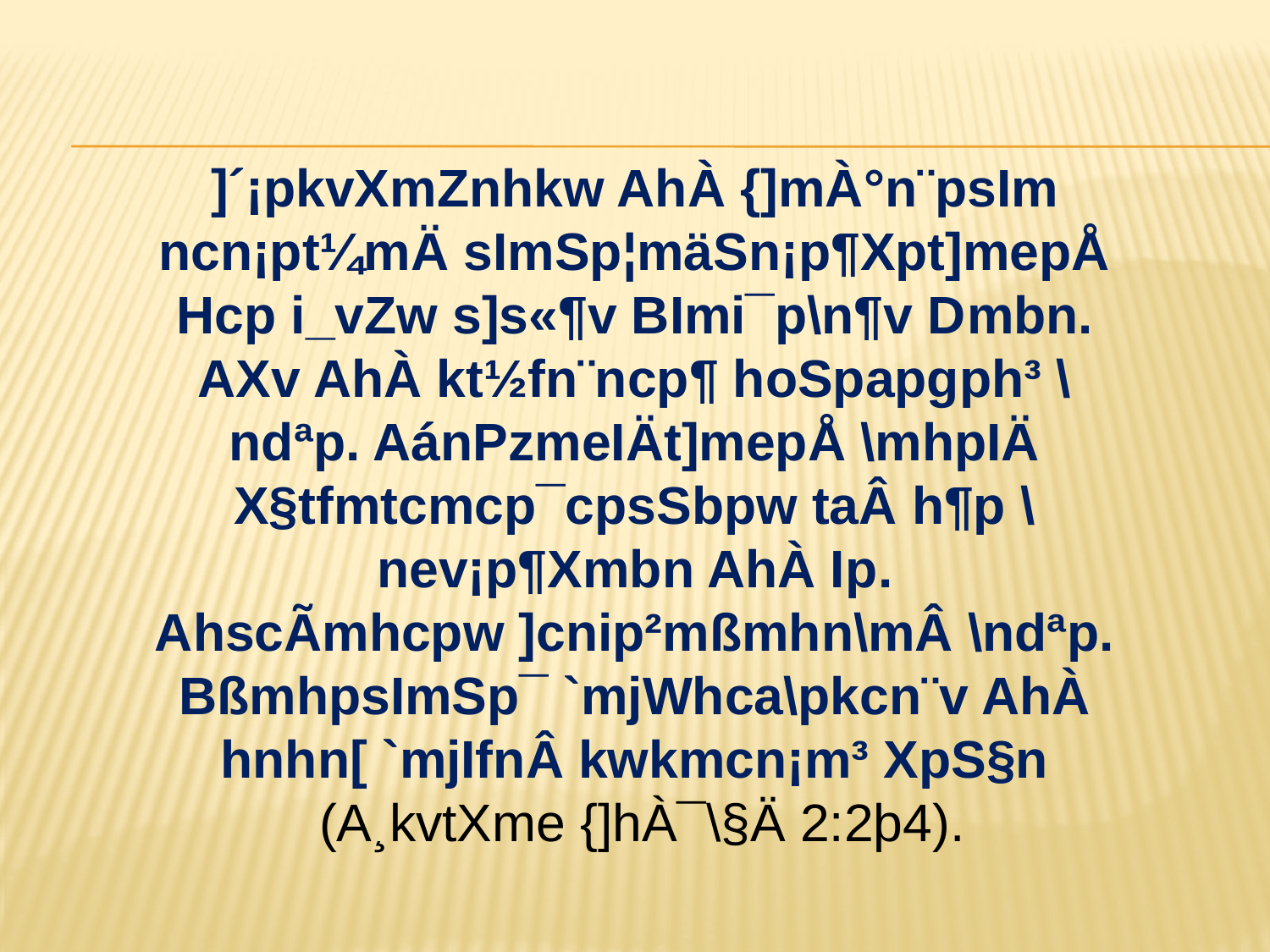

]´¡pkvXmZnhkw AhÀ {]mÀ°n¨psIm­ncn¡pt¼mÄ sImSp¦mäSn¡p¶Xpt]mepÅ Hcp i_vZw s]s«¶v BImi¯p\n¶v D­mbn. AXv AhÀ kt½fn¨ncp¶ hoSpapgph³ \ndªp. AánPzmeIÄt]mepÅ \mhpIÄ X§tfmtcmcp¯cpsSbpw taÂ h¶p \nev¡p¶Xmbn AhÀ I­p. AhscÃmhcpw ]cnip²mßmhn\mÂ \ndªp. BßmhpsImSp¯ `mjWhca\pkcn¨v AhÀ hnhn[ `mjIfnÂ kwkmcn¡m³ XpS§n
 (A¸kvtXme {]hÀ¯\§Ä 2:2þ4).